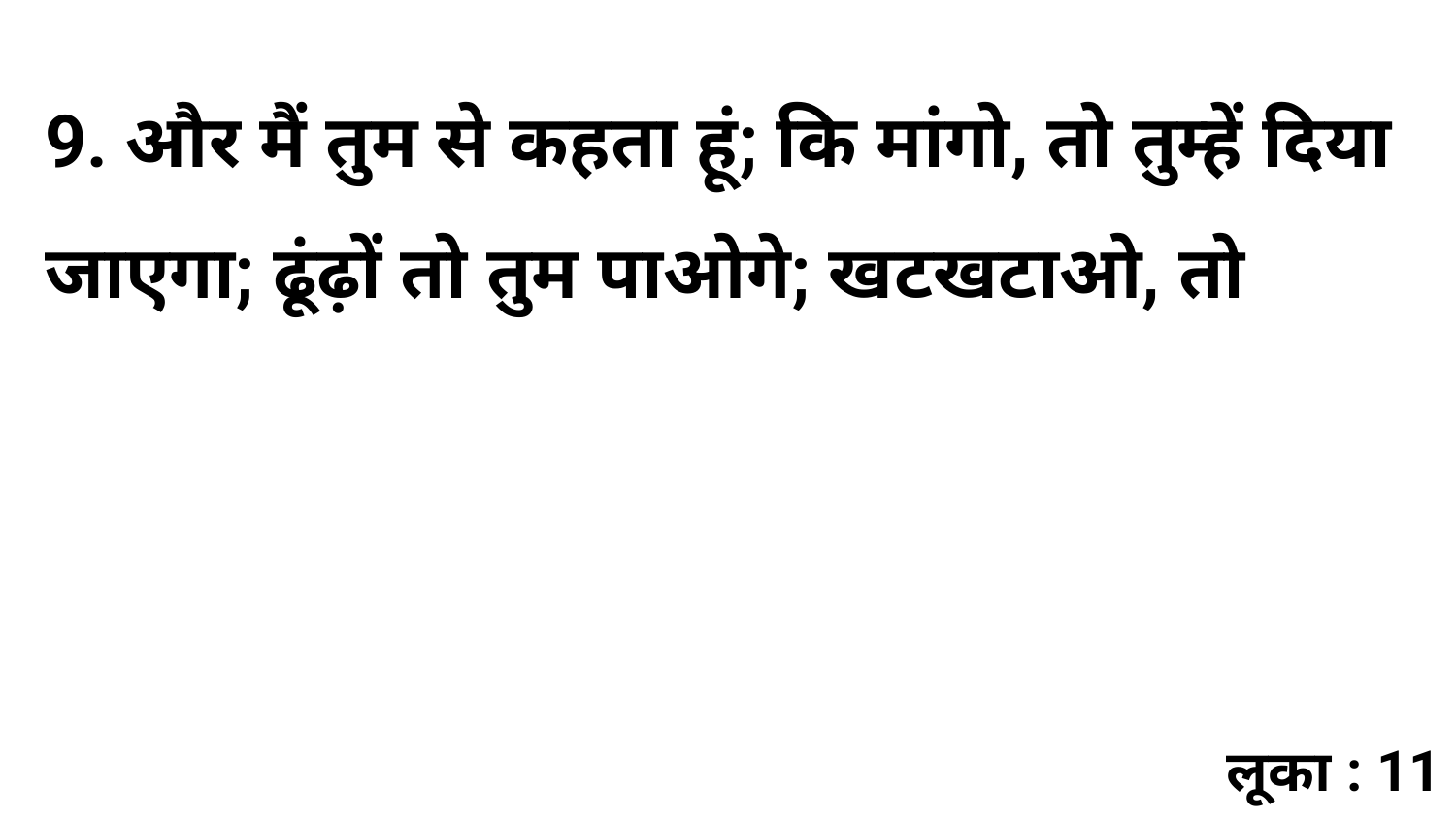

9. और मैं तुम से कहता हूं; कि मांगो, तो तुम्हें दिया जाएगा; ढूंढ़ों तो तुम पाओगे; खटखटाओ, तो
लूका : 11